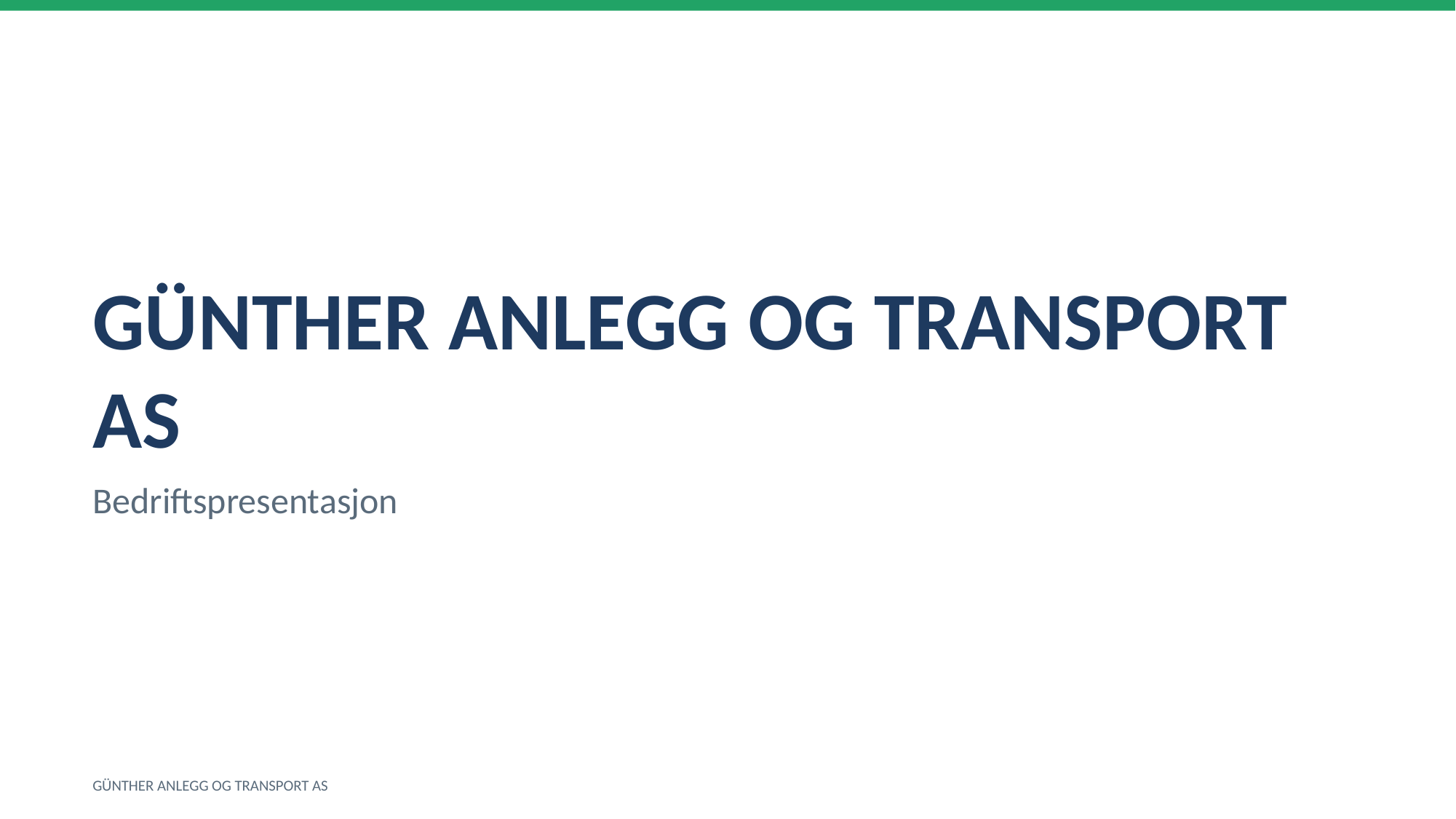

GÜNTHER ANLEGG OG TRANSPORT AS
Bedriftspresentasjon
GÜNTHER ANLEGG OG TRANSPORT AS